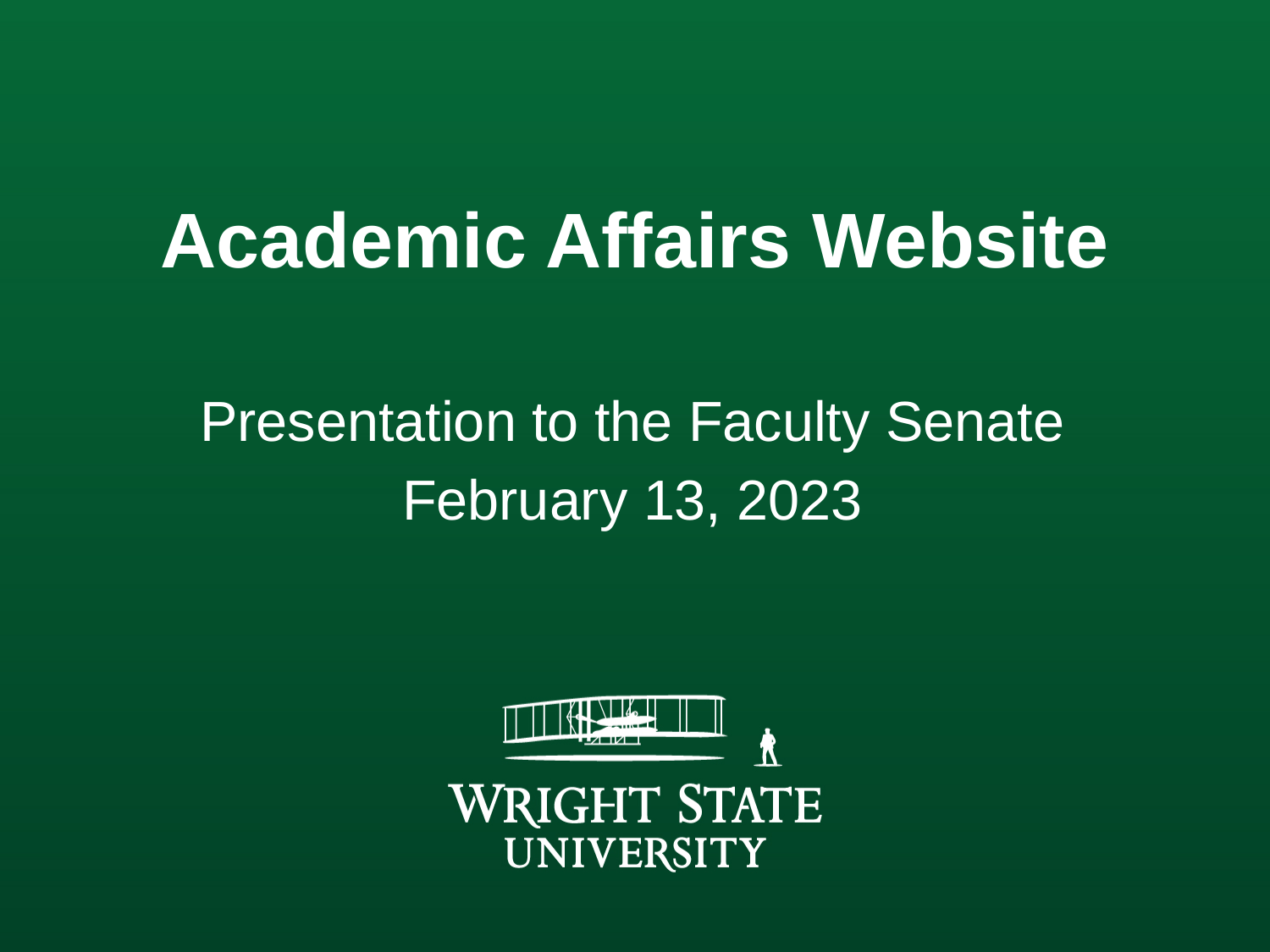

# Academic Affairs Website
Presentation to the Faculty Senate
February 13, 2023